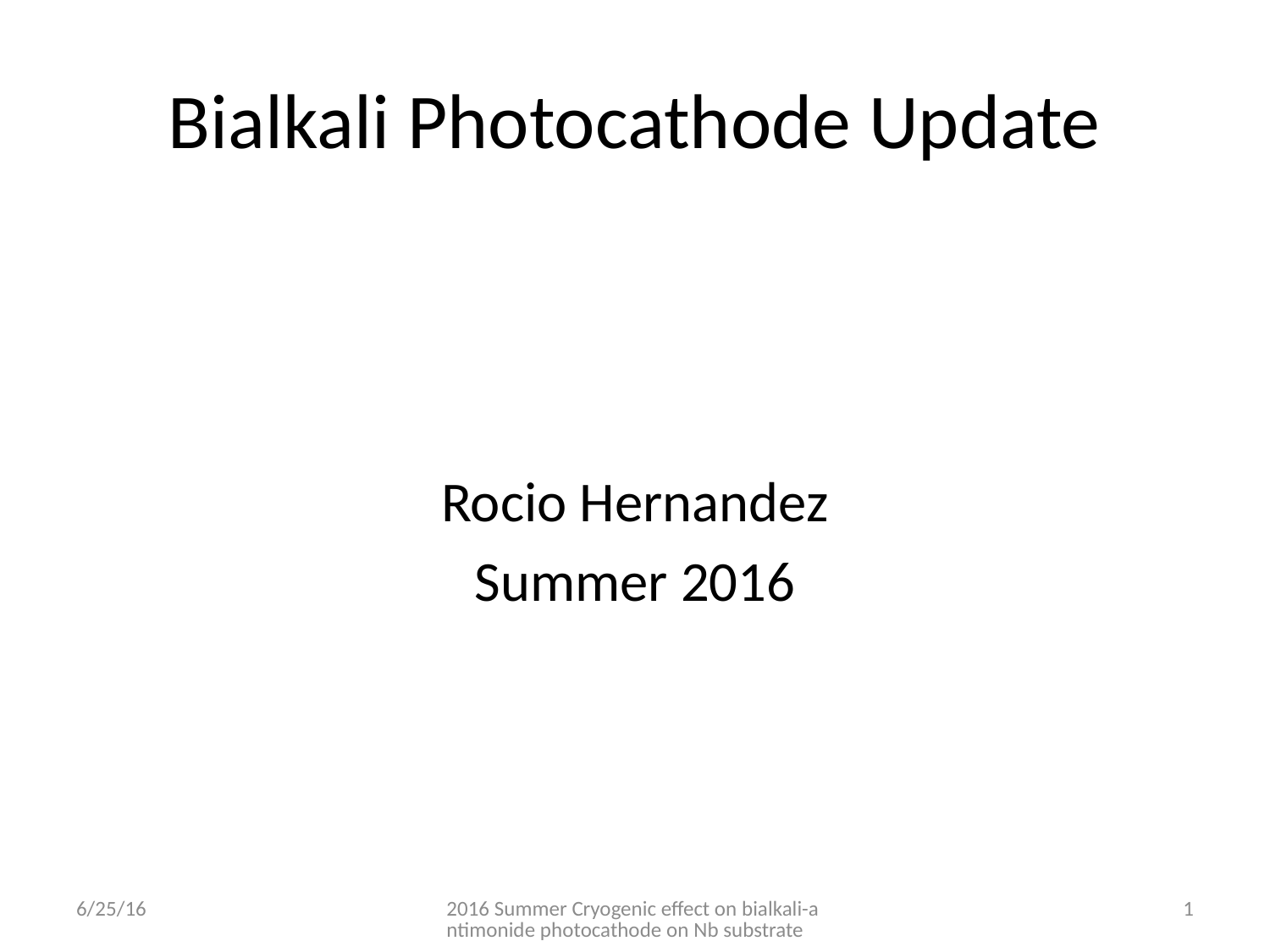

# Bialkali Photocathode Update

Rocio Hernandez
Summer 2016

6/25/16
2016 Summer Cryogenic effect on bialkali-antimonide photocathode on Nb substrate
1